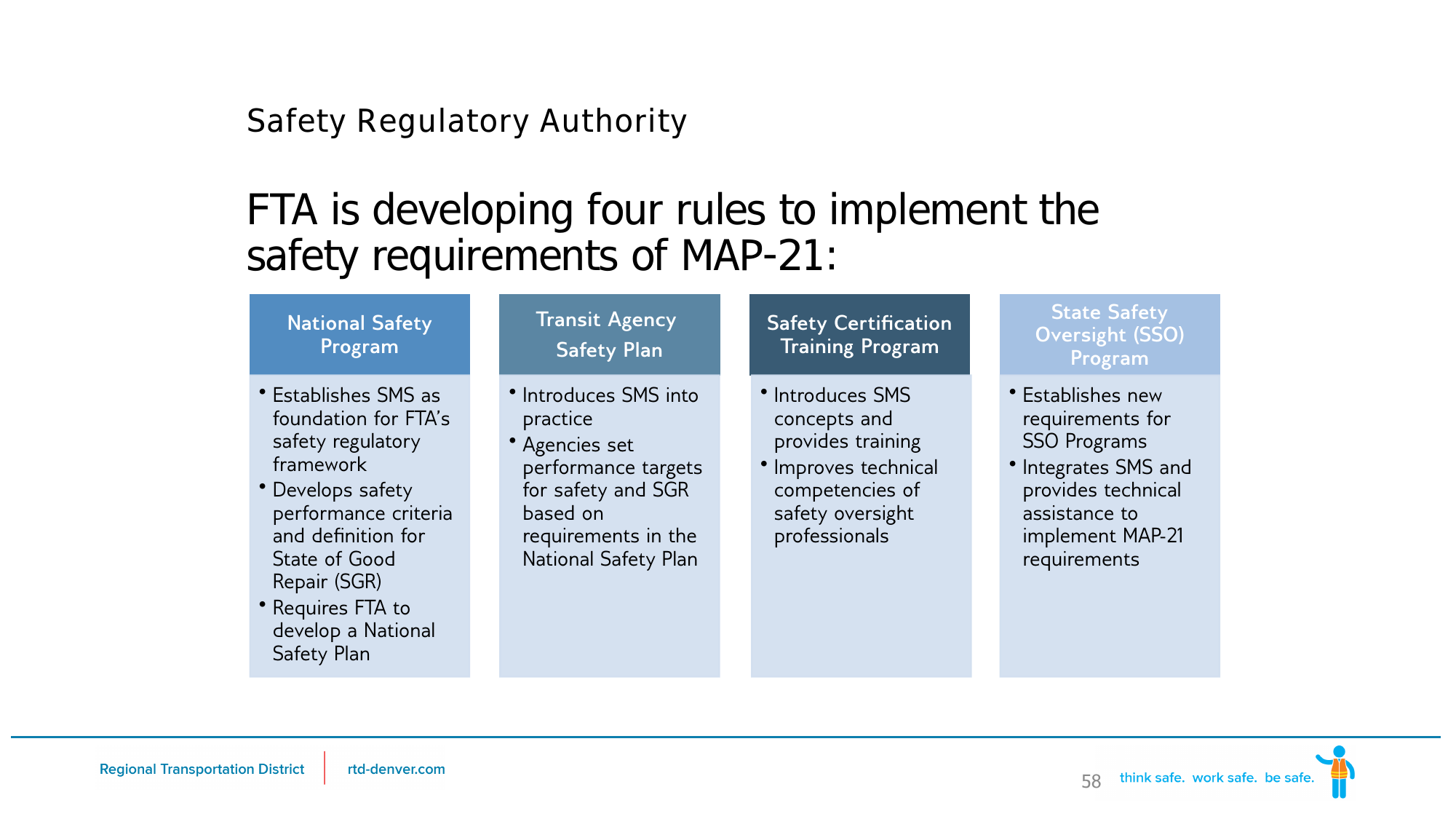

# Safety Regulatory Authority
FTA is developing four rules to implement the safety requirements of MAP-21:
National Safety Program
Establishes SMS as foundation for FTA’s safety regulatory framework
Develops safety performance criteria and definition for State of Good Repair (SGR)
Requires FTA to develop a National Safety Plan
Transit Agency
Safety Plan
Introduces SMS into practice
Agencies set performance targets for safety and SGR based on requirements in the National Safety Plan
Safety Certification Training Program
Introduces SMS concepts and provides training
Improves technical competencies of safety oversight professionals
State Safety Oversight (SSO) Program
Establishes new requirements for SSO Programs
Integrates SMS and provides technical assistance to implement MAP-21 requirements
58